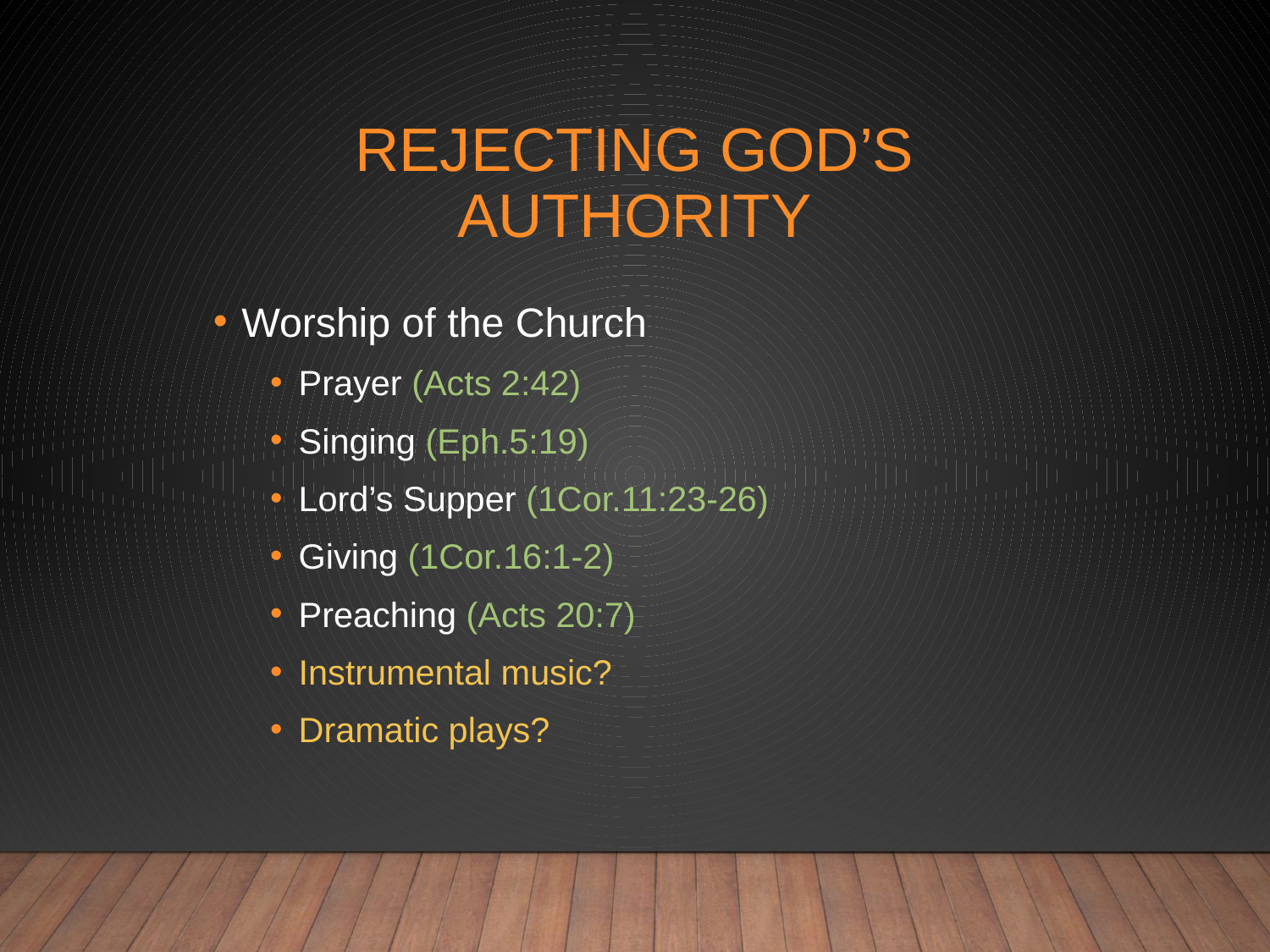

# Rejecting God’s Authority
Worship of the Church
Prayer (Acts 2:42)
Singing (Eph.5:19)
Lord’s Supper (1Cor.11:23-26)
Giving (1Cor.16:1-2)
Preaching (Acts 20:7)
Instrumental music?
Dramatic plays?